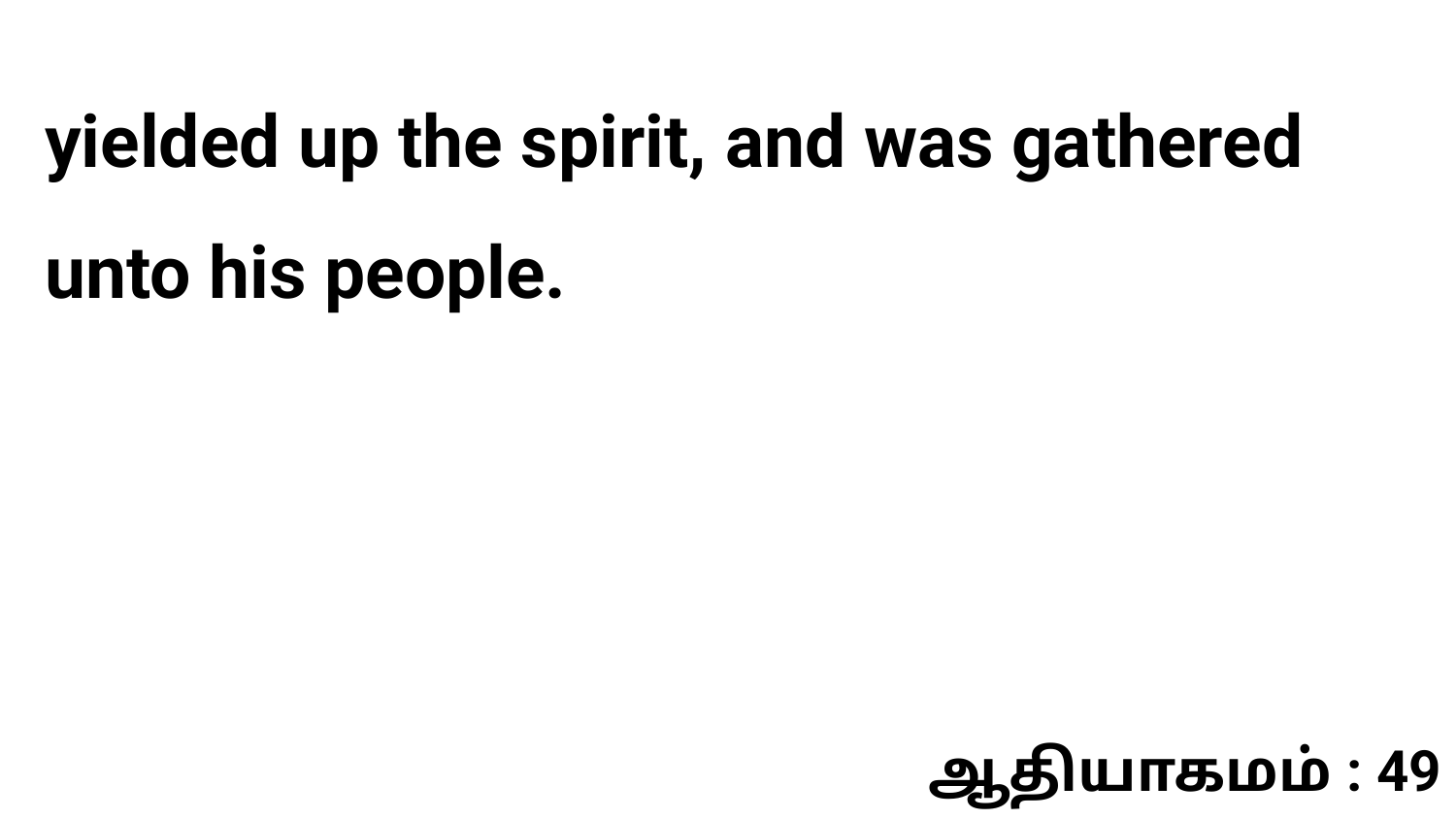

yielded up the spirit, and was gathered unto his people.
ஆதியாகமம் : 49